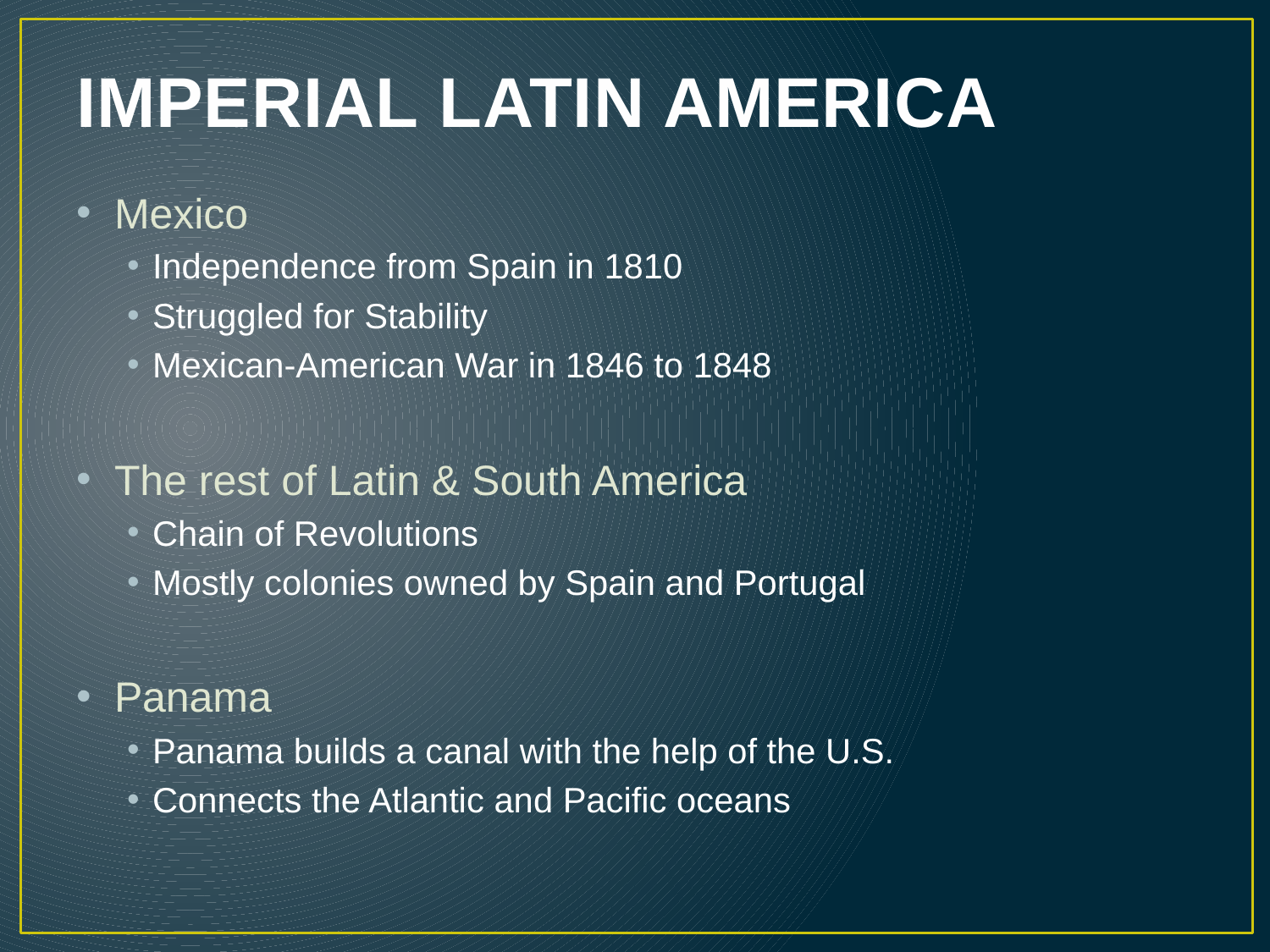

# IMPERIAL LATIN AMERICA
Mexico
Independence from Spain in 1810
Struggled for Stability
Mexican-American War in 1846 to 1848

The rest of Latin & South America
Chain of Revolutions
Mostly colonies owned by Spain and Portugal

Panama
Panama builds a canal with the help of the U.S.
Connects the Atlantic and Pacific oceans